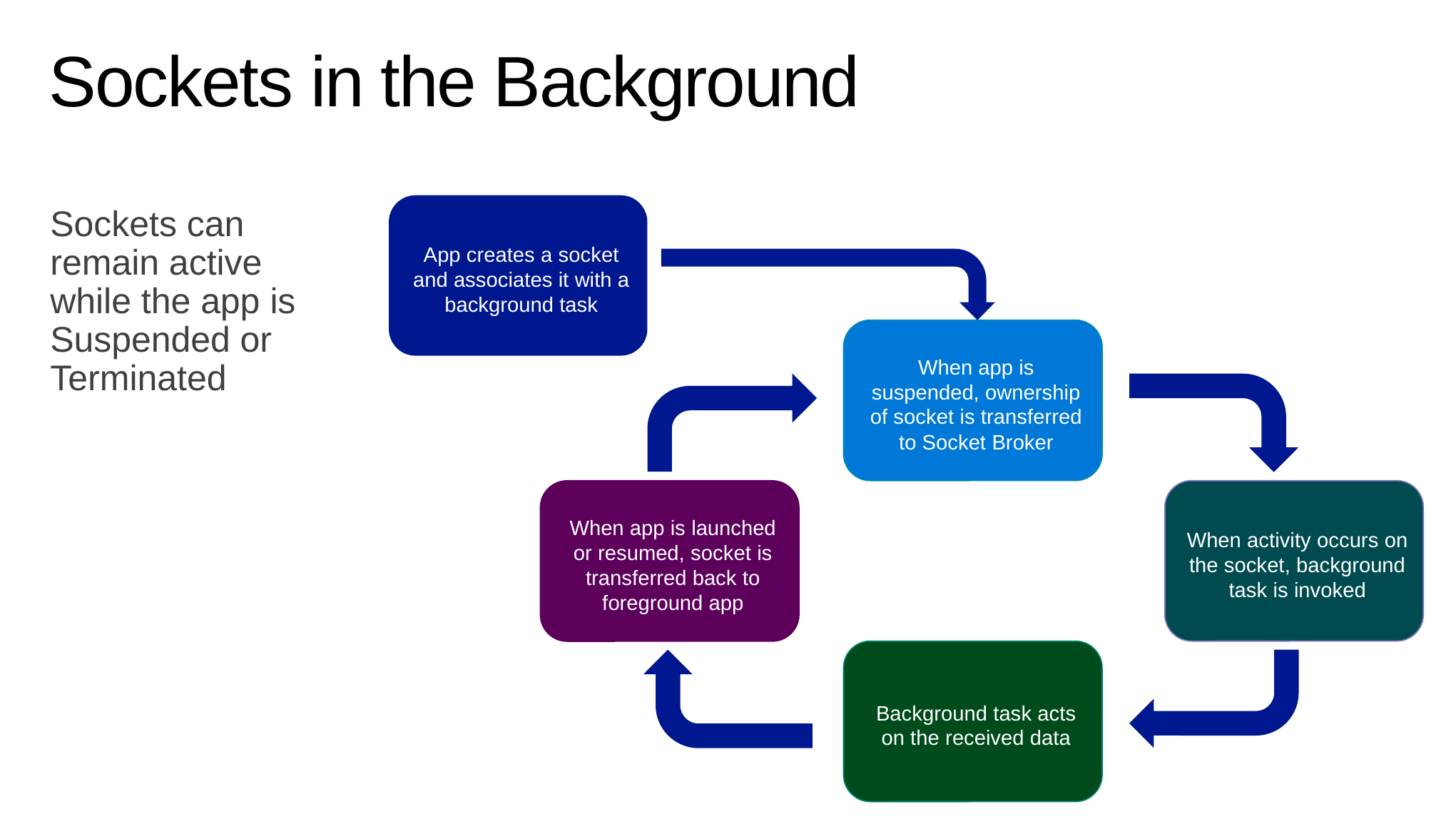

# Sockets in the Background

Sockets can remain active while the app is Suspended or Terminated
App creates a socket and associates it with a background task
When app is suspended, ownership of socket is transferred to Socket Broker

When activity occurs on the socket, background task is invoked
When app is launched or resumed, socket is transferred back to foreground app

Background task acts on the received data